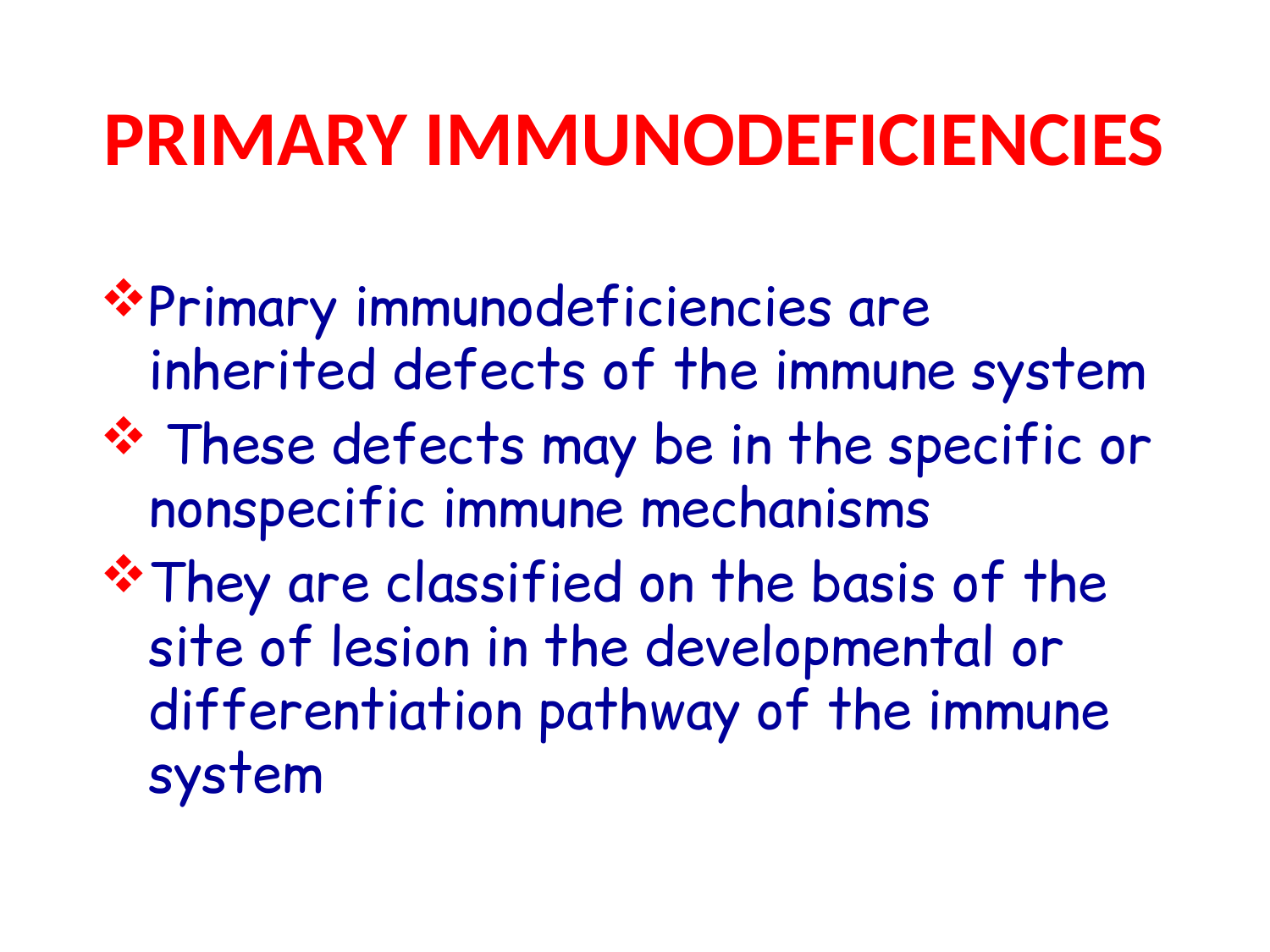

# PRIMARY IMMUNODEFICIENCIES
Primary immunodeficiencies are inherited defects of the immune system
 These defects may be in the specific or nonspecific immune mechanisms
They are classified on the basis of the site of lesion in the developmental or differentiation pathway of the immune system